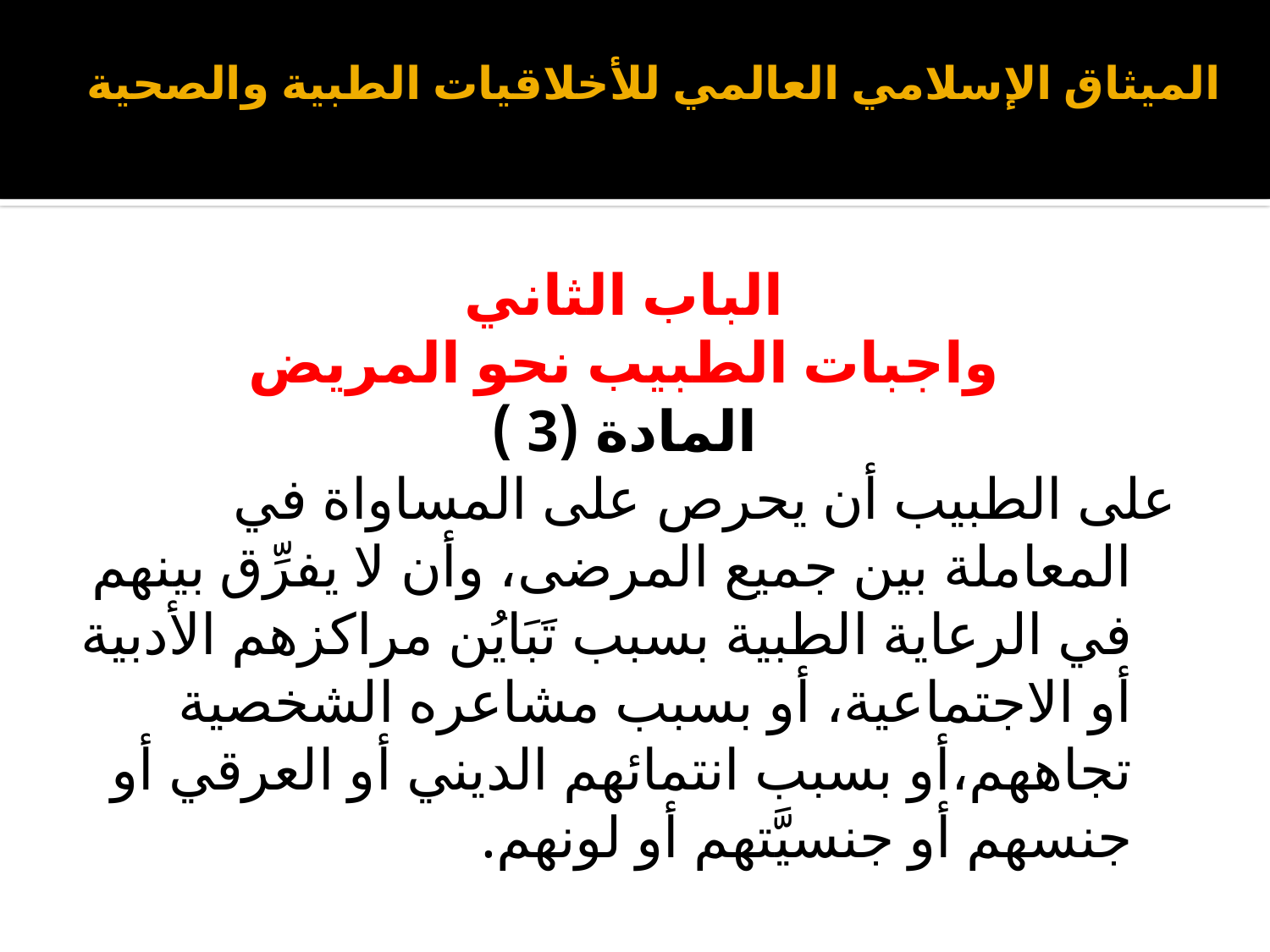

# الميثاق الإسلامي العالمي للأخلاقيات الطبية والصحية
الباب الثاني
واجبات الطبيب نحو المريض
المادة (3 )
على الطبيب أن يحرص على المساواة في المعاملة بين جميع المرضى، وأن لا يفرِّق بينهم في الرعاية الطبية بسبب تَبَايُن مراكزهم الأدبية أو الاجتماعية، أو بسبب مشاعره الشخصية تجاههم،أو بسبب انتمائهم الديني أو العرقي أو جنسهم أو جنسيَّتهم أو لونهم.